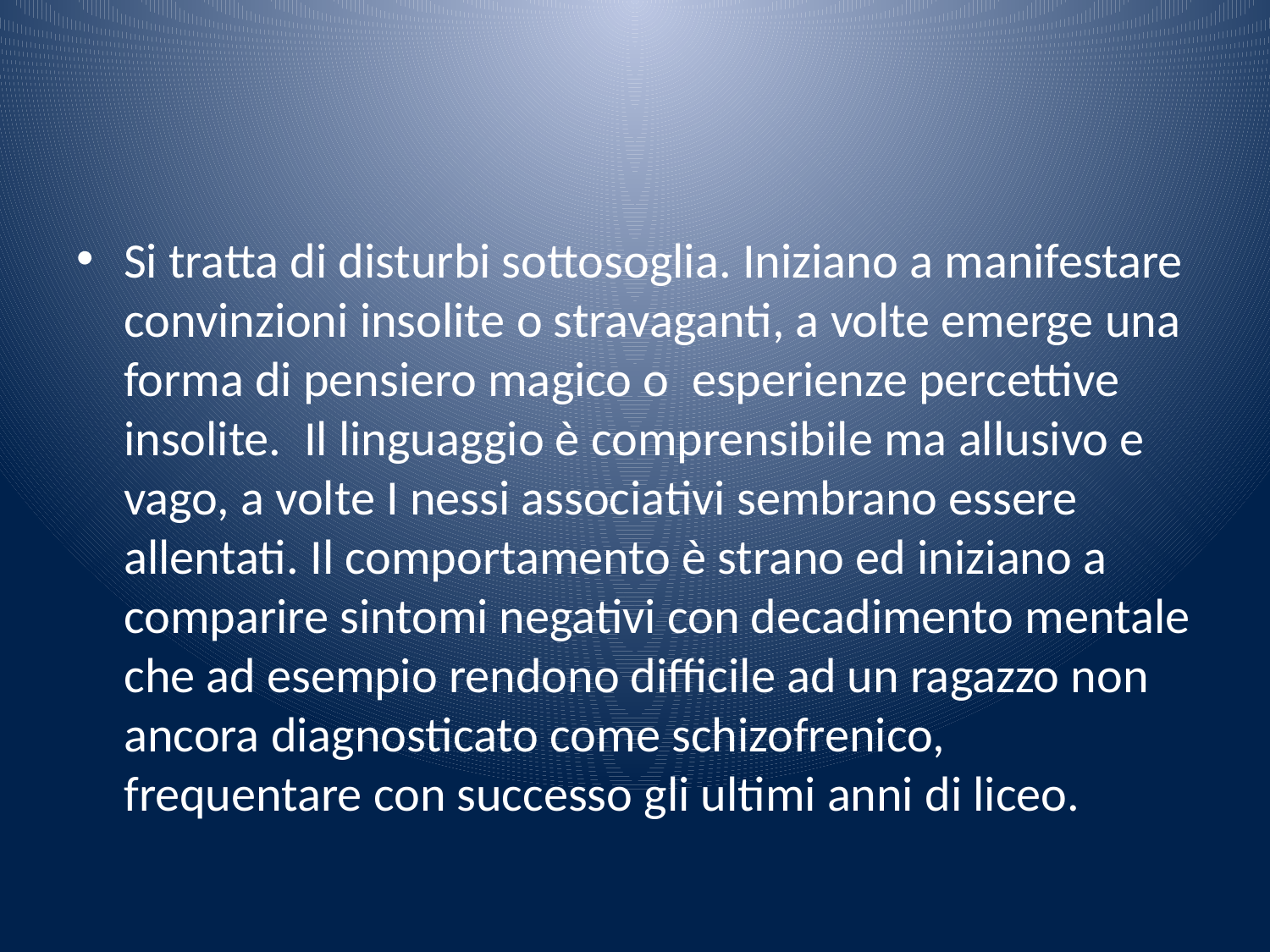

#
Si tratta di disturbi sottosoglia. Iniziano a manifestare convinzioni insolite o stra­vaganti, a volte emerge una forma di pensiero magico o  esperienze percettive insolite.  Il linguaggio è comprensibile ma allusivo e vago, a volte I nessi associativi sembrano essere allentati. Il comportamento è strano ed iniziano a comparire sintomi negativi con decadimento mentale che ad esempio rendono difficile ad un ragazzo non ancora diagnosticato come schizofrenico, frequentare con successo gli ultimi anni di liceo.